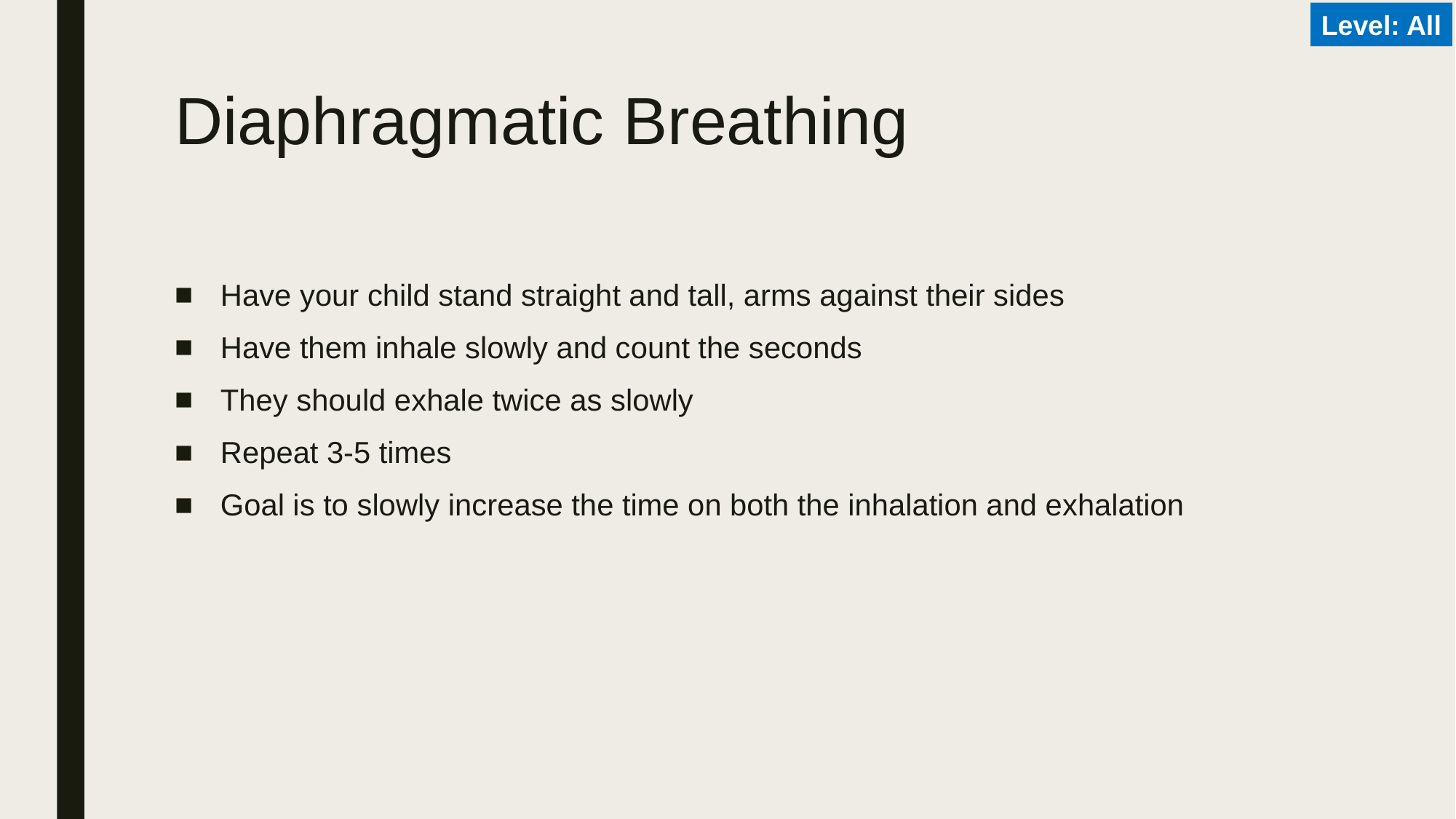

Level: All
# Diaphragmatic Breathing
Have your child stand straight and tall, arms against their sides
Have them inhale slowly and count the seconds
They should exhale twice as slowly
Repeat 3-5 times
Goal is to slowly increase the time on both the inhalation and exhalation